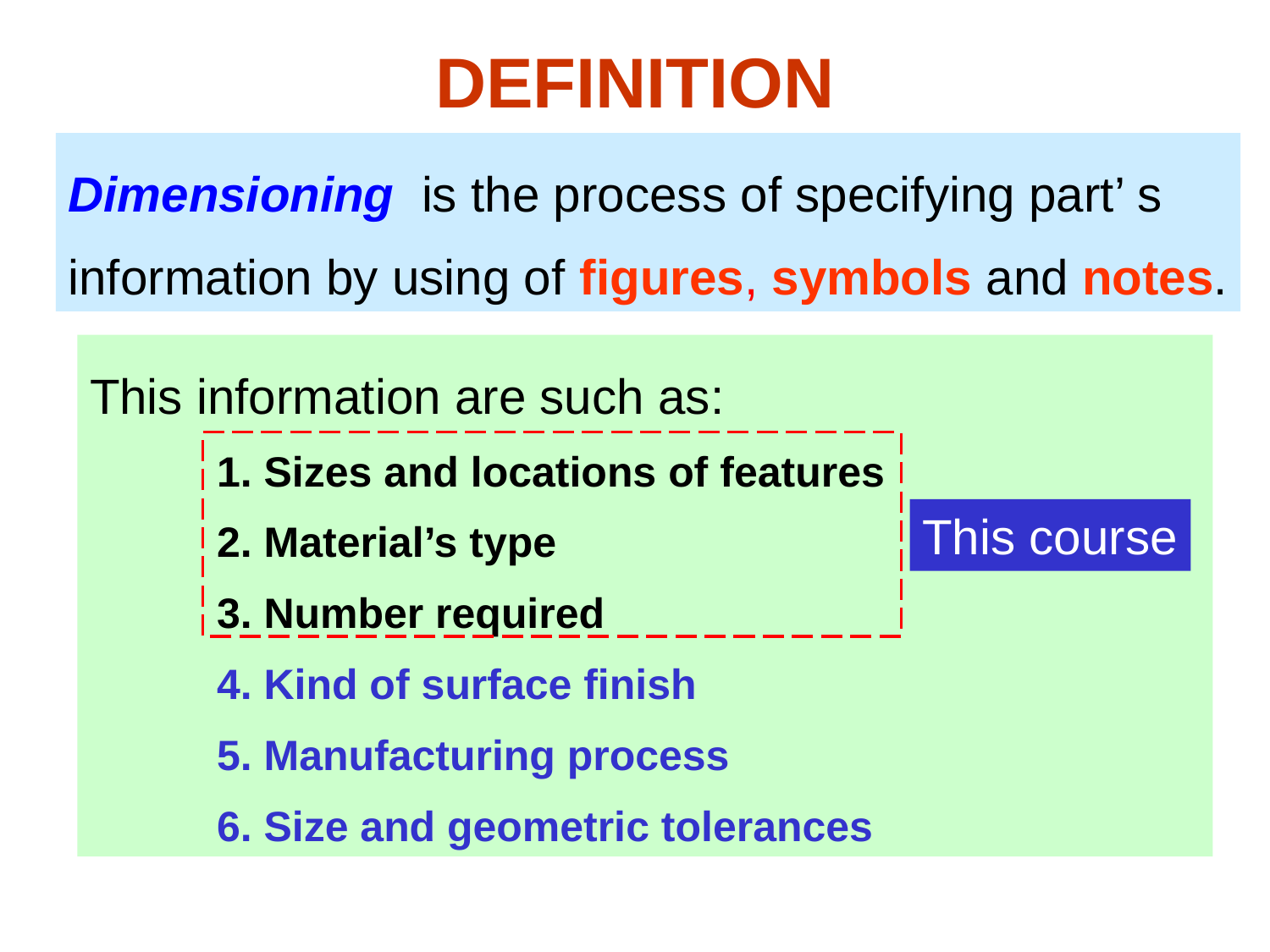

# DEFINITION
Dimensioning  is the process of specifying part’ s
information by using of figures, symbols and notes.
This information are such as:
	1. Sizes and locations of features
	2. Material’s type
	3. Number required
 	4. Kind of surface finish
	5. Manufacturing process
	6. Size and geometric tolerances

This course